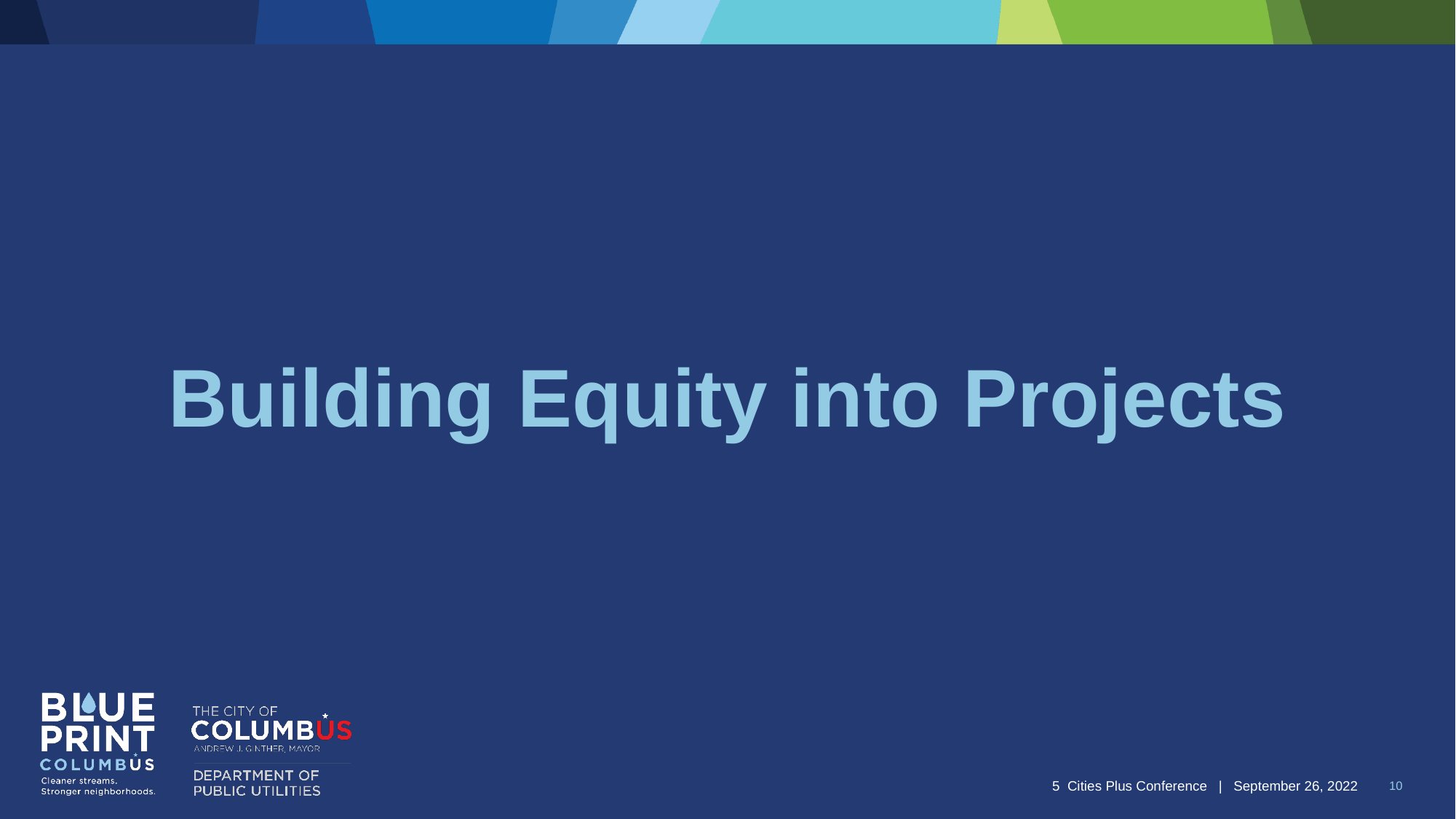

Building Equity into Projects
5  Cities Plus Conference   |   September 26, 2022
 10